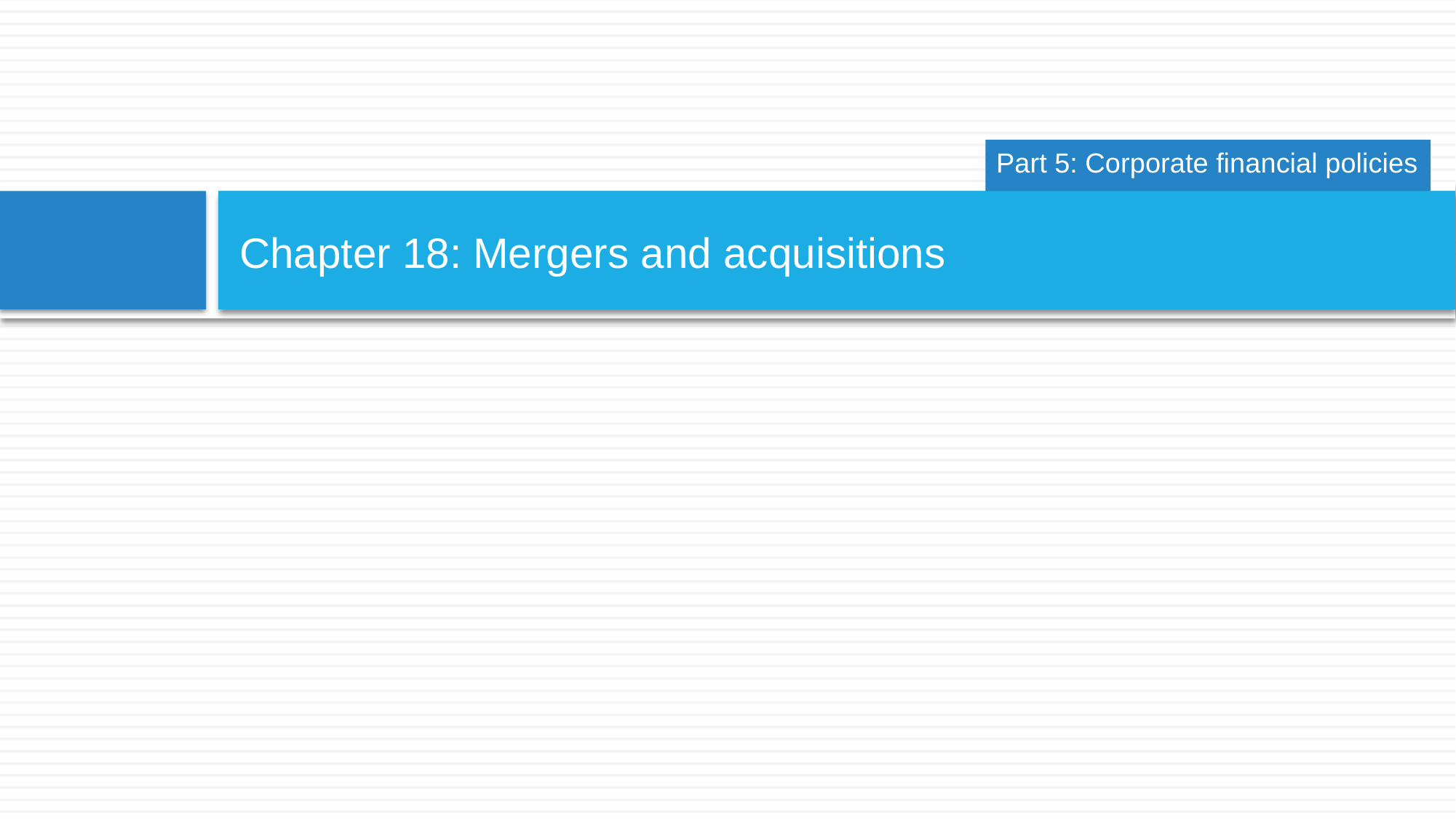

Part 5: Corporate financial policies

# Chapter 18: Mergers and acquisitions